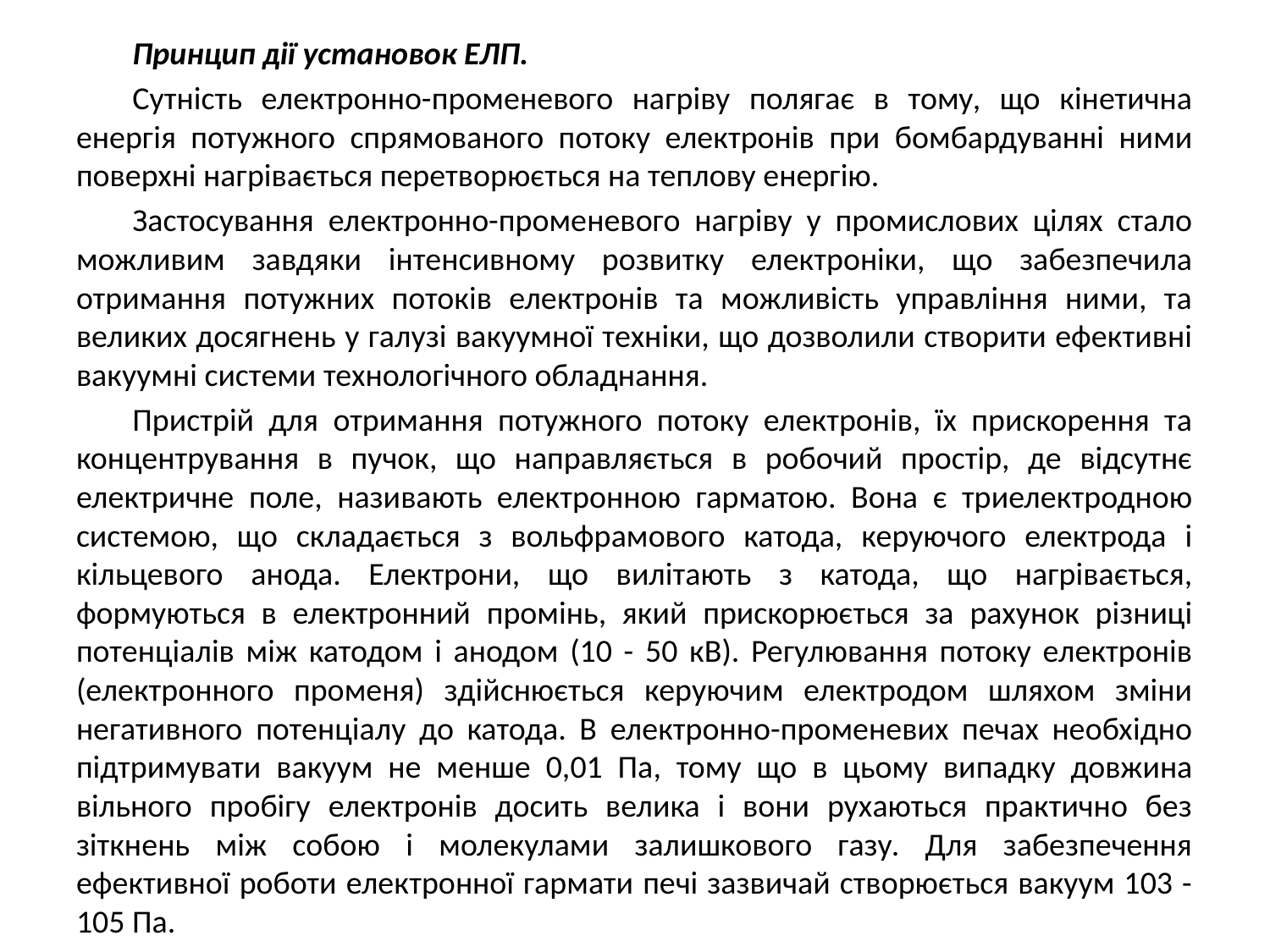

Принцип дії установок ЕЛП.
Сутність електронно-променевого нагріву полягає в тому, що кінетична енергія потужного спрямованого потоку електронів при бомбардуванні ними поверхні нагрівається перетворюється на теплову енергію.
Застосування електронно-променевого нагріву у промислових цілях стало можливим завдяки інтенсивному розвитку електроніки, що забезпечила отримання потужних потоків електронів та можливість управління ними, та великих досягнень у галузі вакуумної техніки, що дозволили створити ефективні вакуумні системи технологічного обладнання.
Пристрій для отримання потужного потоку електронів, їх прискорення та концентрування в пучок, що направляється в робочий простір, де відсутнє електричне поле, називають електронною гарматою. Вона є триелектродною системою, що складається з вольфрамового катода, керуючого електрода і кільцевого анода. Електрони, що вилітають з катода, що нагрівається, формуються в електронний промінь, який прискорюється за рахунок різниці потенціалів між катодом і анодом (10 - 50 кВ). Регулювання потоку електронів (електронного променя) здійснюється керуючим електродом шляхом зміни негативного потенціалу до катода. В електронно-променевих печах необхідно підтримувати вакуум не менше 0,01 Па, тому що в цьому випадку довжина вільного пробігу електронів досить велика і вони рухаються практично без зіткнень між собою і молекулами залишкового газу. Для забезпечення ефективної роботи електронної гармати печі зазвичай створюється вакуум 103 - 105 Па.